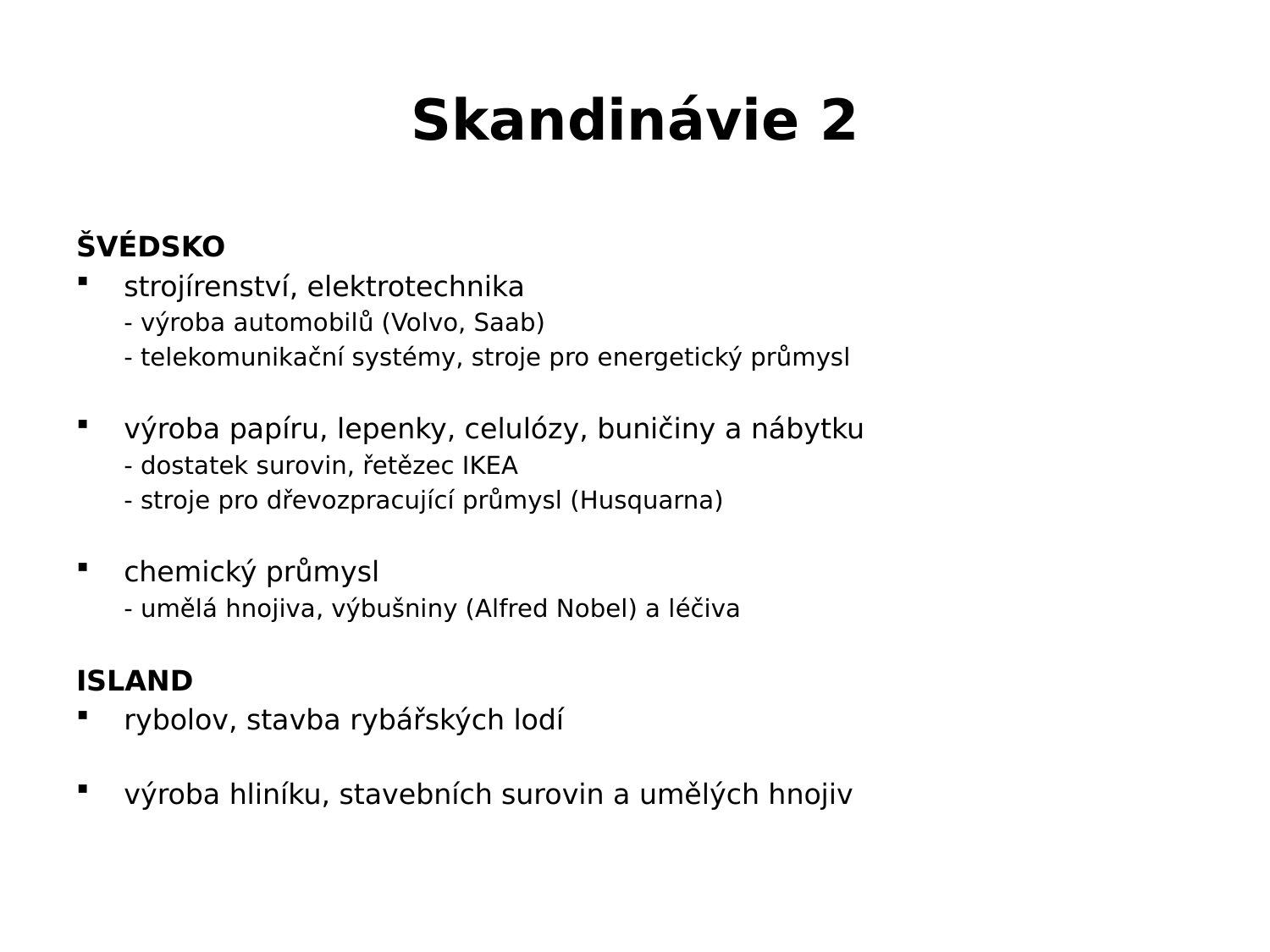

# Skandinávie 2
ŠVÉDSKO
strojírenství, elektrotechnika
	- výroba automobilů (Volvo, Saab)
	- telekomunikační systémy, stroje pro energetický průmysl

výroba papíru, lepenky, celulózy, buničiny a nábytku
	- dostatek surovin, řetězec IKEA
	- stroje pro dřevozpracující průmysl (Husquarna)

chemický průmysl
	- umělá hnojiva, výbušniny (Alfred Nobel) a léčiva

ISLAND
rybolov, stavba rybářských lodí

výroba hliníku, stavebních surovin a umělých hnojiv